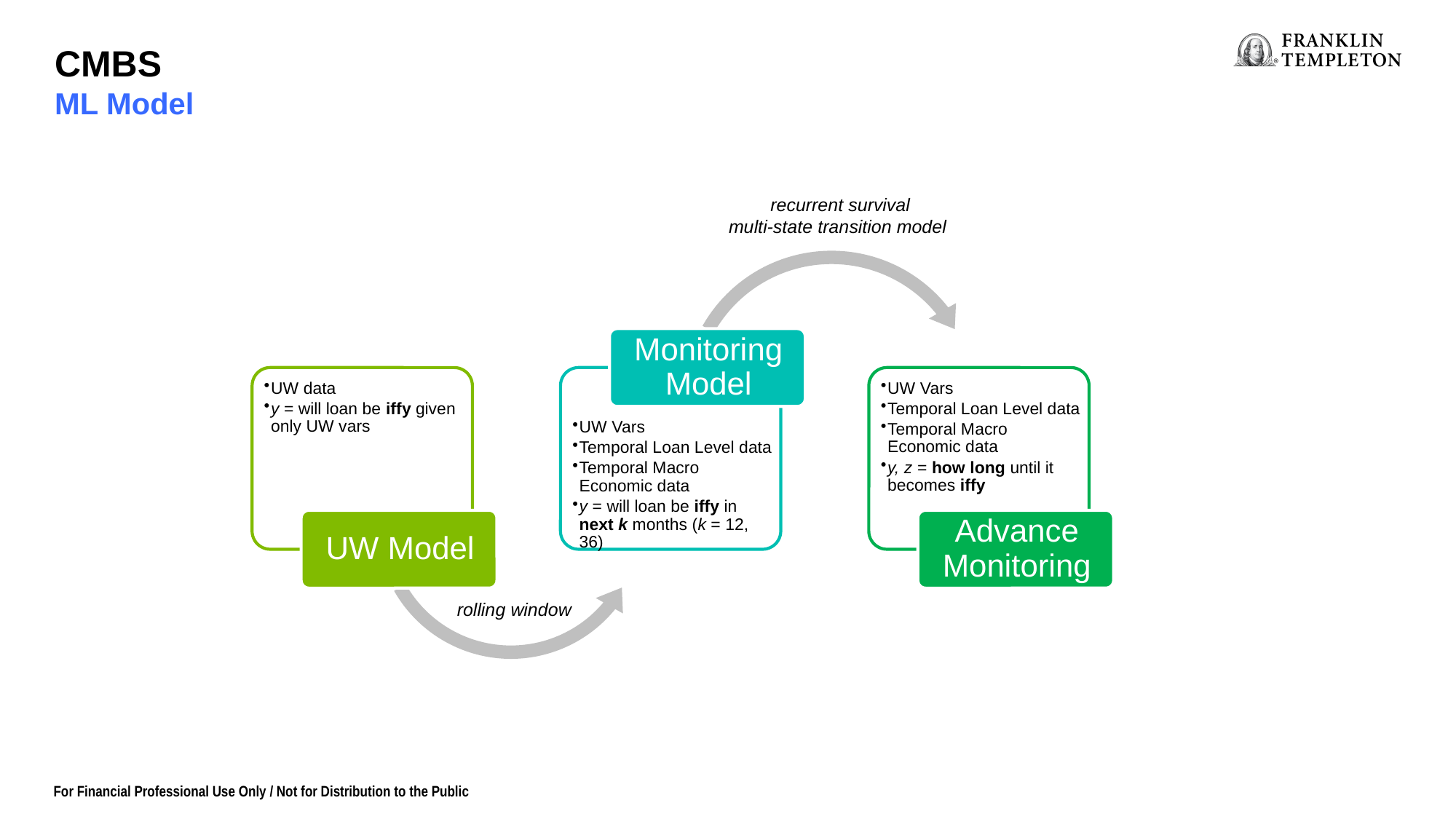

CMBS
ML Model
recurrent survival
multi-state transition model
UW data
y = will loan be iffy given only UW vars
UW Model
UW Vars
Temporal Loan Level data
Temporal Macro Economic data
y = will loan be iffy in next k months (k = 12, 36)
Monitoring Model
UW Vars
Temporal Loan Level data
Temporal Macro Economic data
y, z = how long until it becomes iffy
Advance Monitoring
rolling window